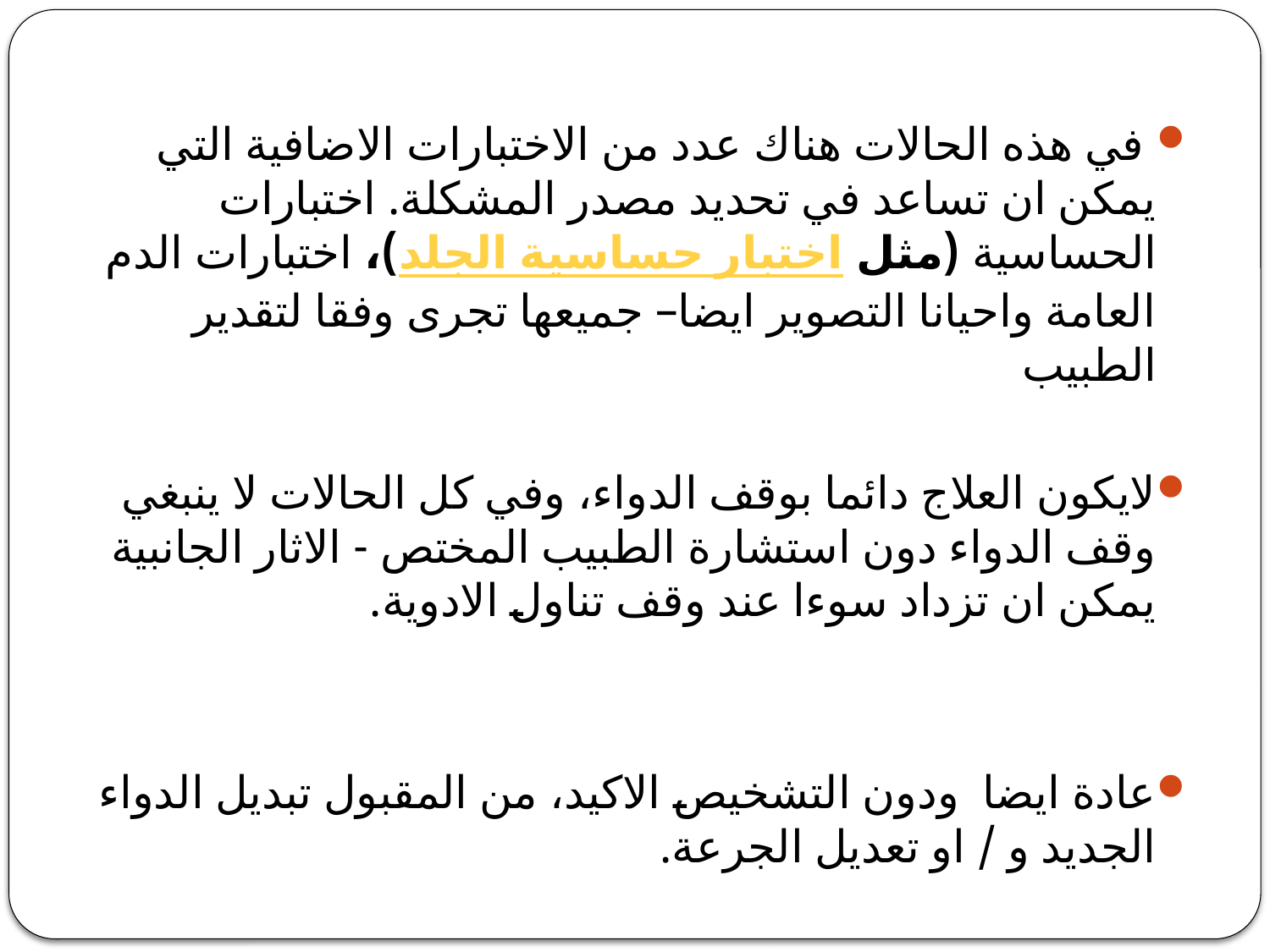

#
 في هذه الحالات هناك عدد من الاختبارات الاضافية التي يمكن ان تساعد في تحديد مصدر المشكلة. اختبارات الحساسية (مثل اختبار حساسية الجلد)، اختبارات الدم العامة واحيانا التصوير ايضا– جميعها تجرى وفقا لتقدير الطبيب

لايكون العلاج دائما بوقف الدواء، وفي كل الحالات لا ينبغي وقف الدواء دون استشارة الطبيب المختص - الاثار الجانبية يمكن ان تزداد سوءا عند وقف تناول الادوية.

عادة ايضا  ودون التشخيص الاكيد، من المقبول تبديل الدواء الجديد و / او تعديل الجرعة.